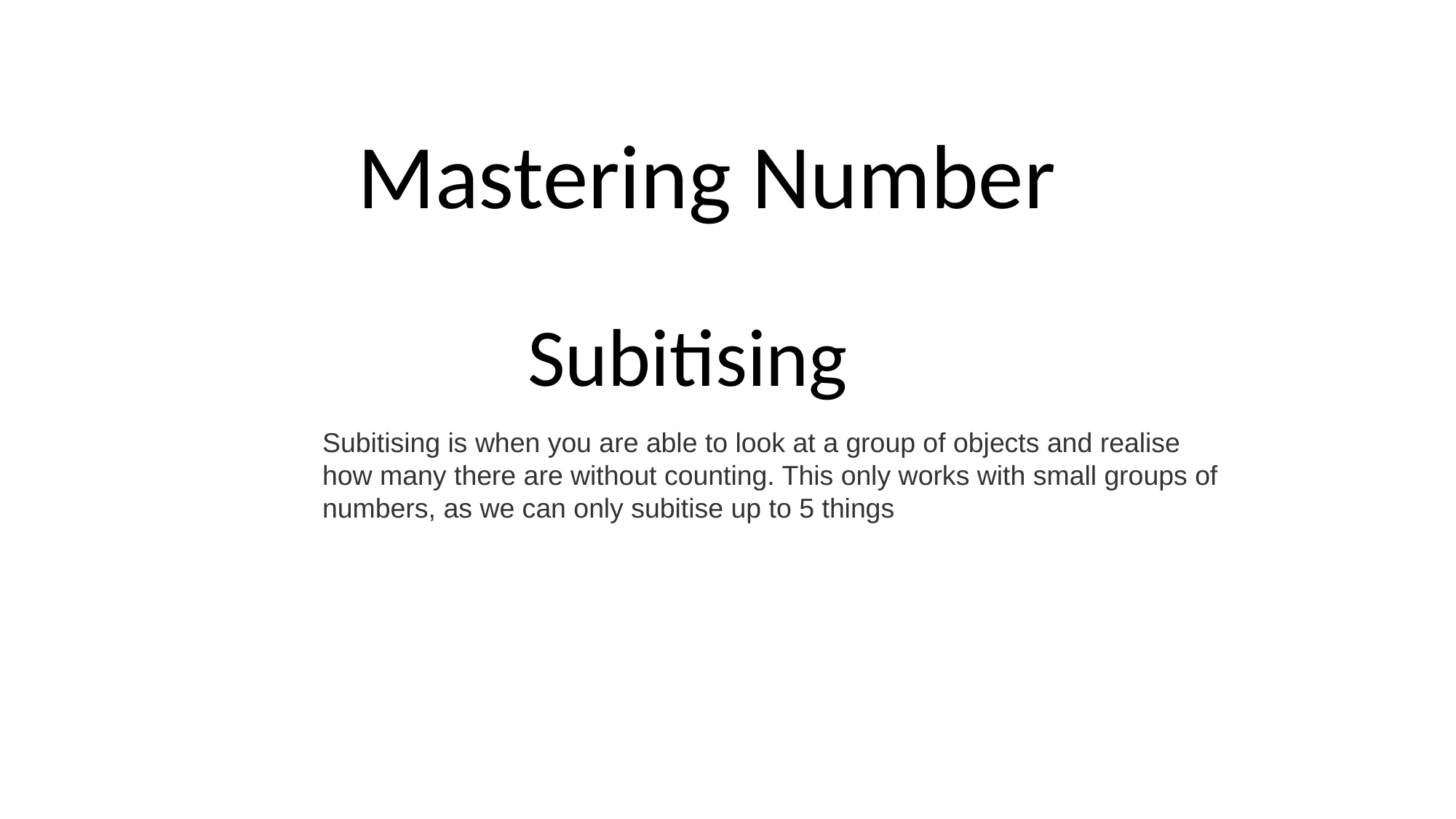

Mastering Number
Subitising
Subitising is when you are able to look at a group of objects and realise how many there are without counting. This only works with small groups of numbers, as we can only subitise up to 5 things